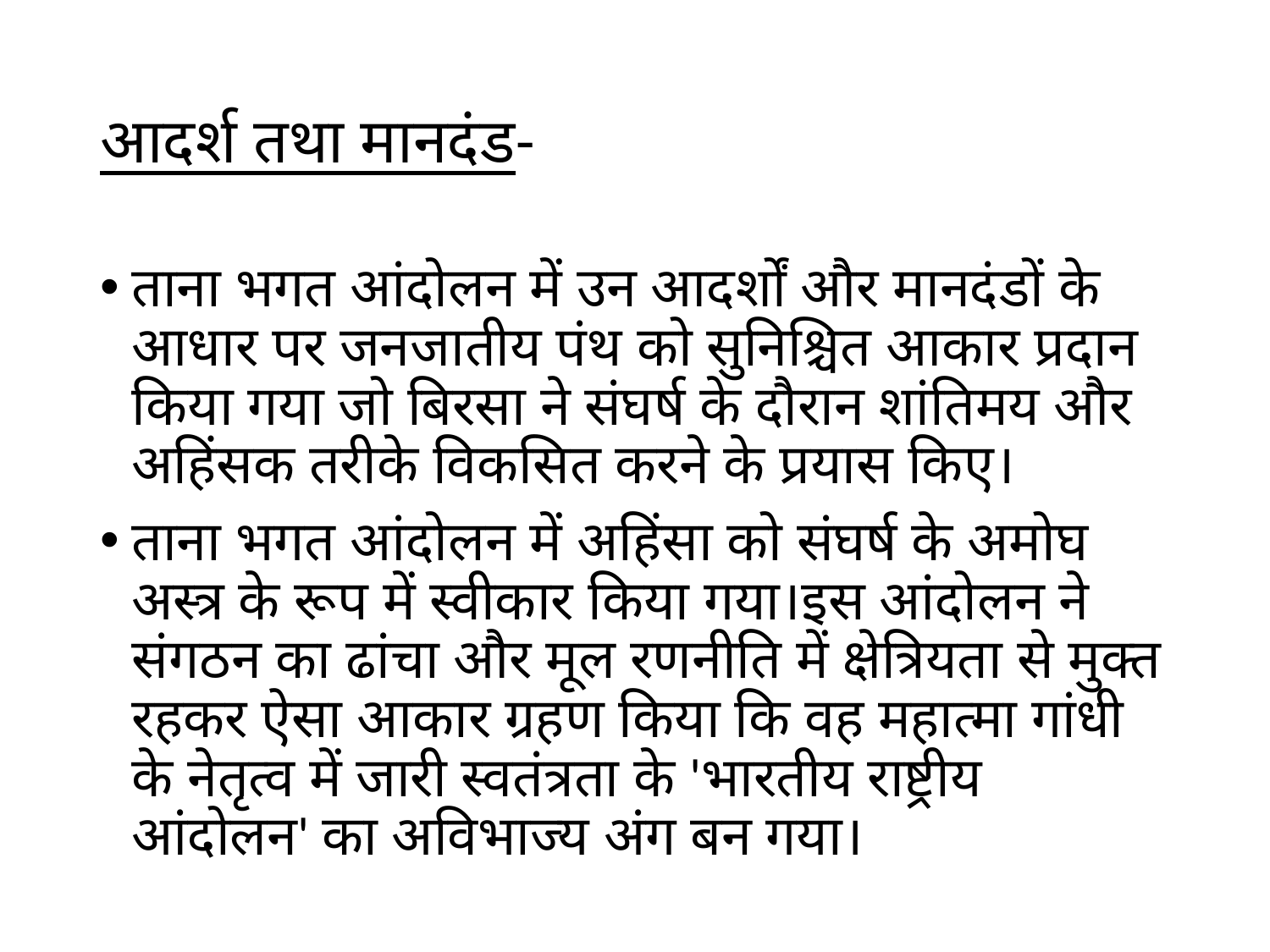

# आदर्श तथा मानदंड-
ताना भगत आंदोलन में उन आदर्शों और मानदंडों के आधार पर जनजातीय पंथ को सुनिश्चित आकार प्रदान किया गया जो बिरसा ने संघर्ष के दौरान शांतिमय और अहिंसक तरीके विकसित करने के प्रयास किए।
ताना भगत आंदोलन में अहिंसा को संघर्ष के अमोघ अस्त्र के रूप में स्वीकार किया गया।इस आंदोलन ने संगठन का ढांचा और मूल रणनीति में क्षेत्रियता से मुक्त रहकर ऐसा आकार ग्रहण किया कि वह महात्मा गांधी के नेतृत्व में जारी स्वतंत्रता के 'भारतीय राष्ट्रीय आंदोलन' का अविभाज्य अंग बन गया।